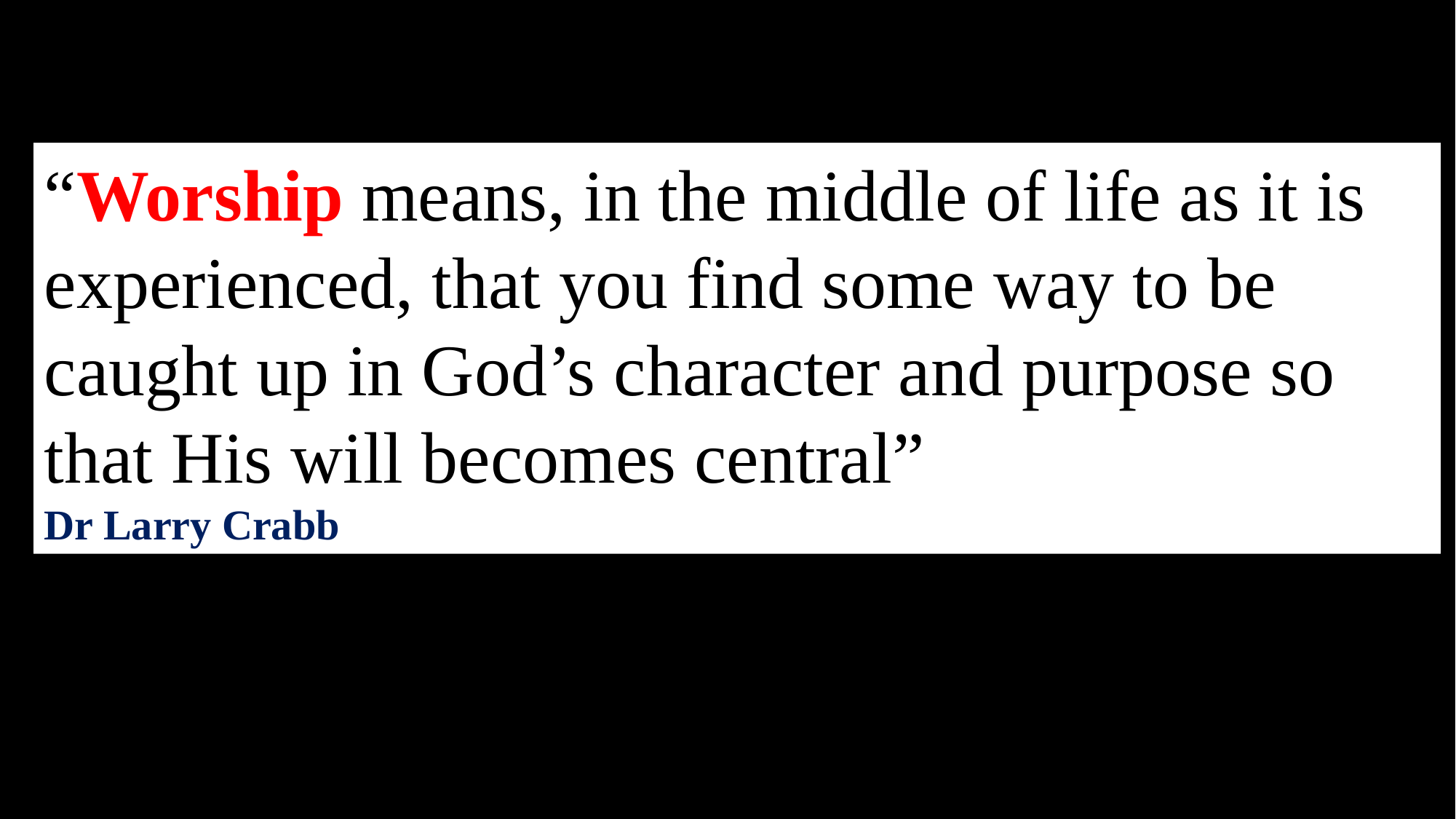

“Worship means, in the middle of life as it is experienced, that you find some way to be caught up in God’s character and purpose so that His will becomes central”
Dr Larry Crabb